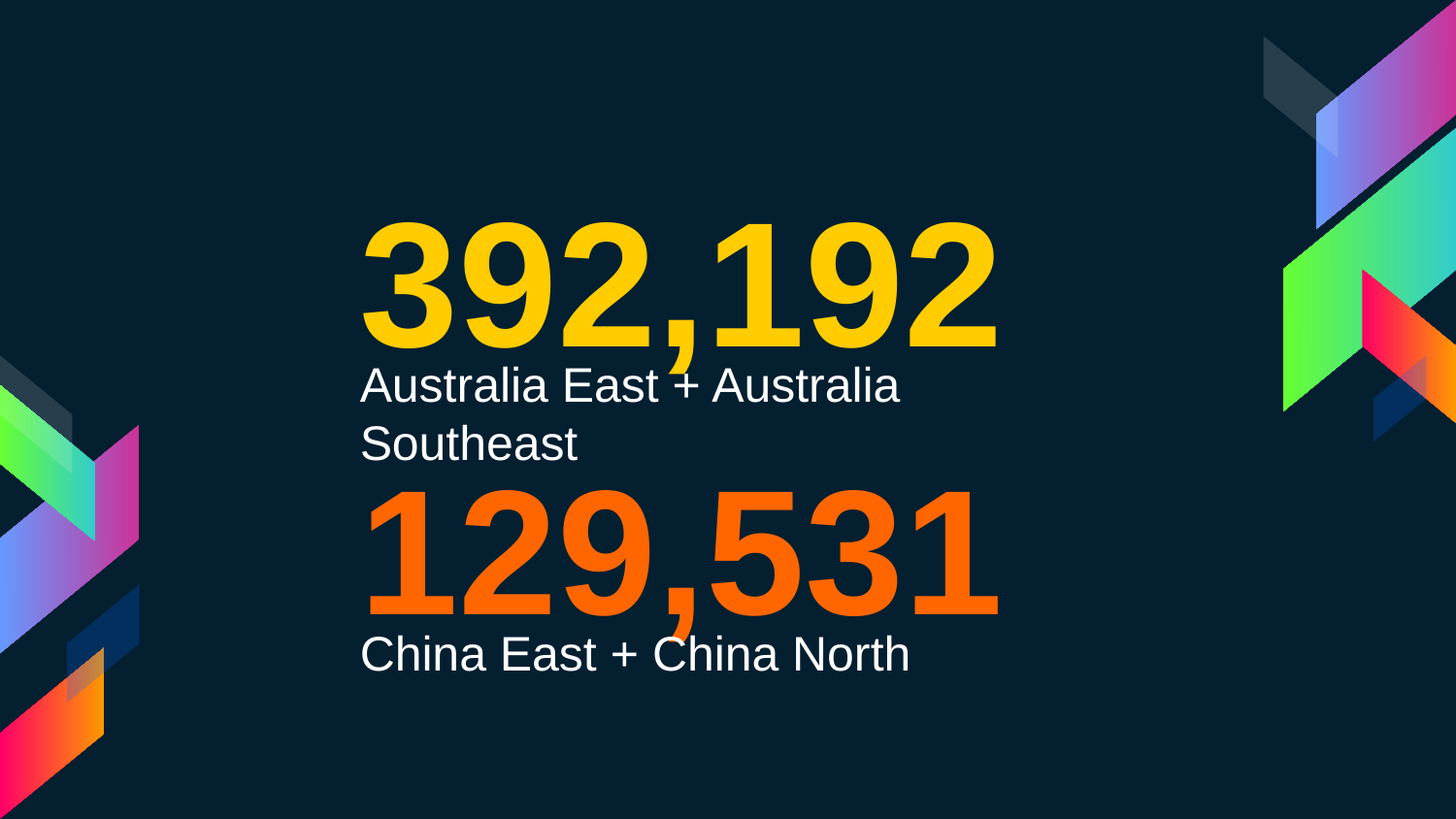

392,192
Australia East + Australia Southeast
129,531
China East + China North